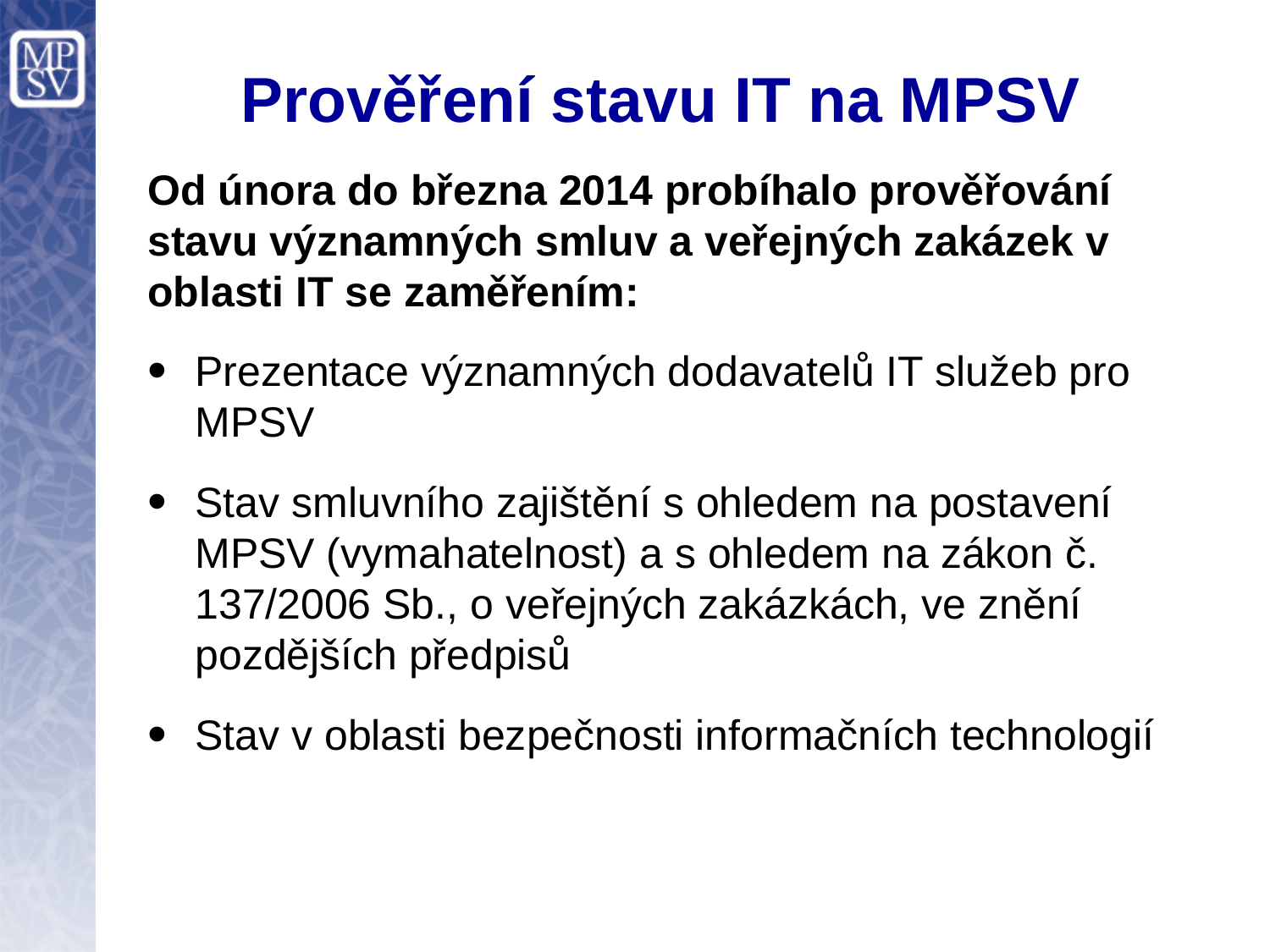

# Prověření stavu IT na MPSV
Od února do března 2014 probíhalo prověřování stavu významných smluv a veřejných zakázek v oblasti IT se zaměřením:
Prezentace významných dodavatelů IT služeb pro MPSV
Stav smluvního zajištění s ohledem na postavení MPSV (vymahatelnost) a s ohledem na zákon č. 137/2006 Sb., o veřejných zakázkách, ve znění pozdějších předpisů
Stav v oblasti bezpečnosti informačních technologií